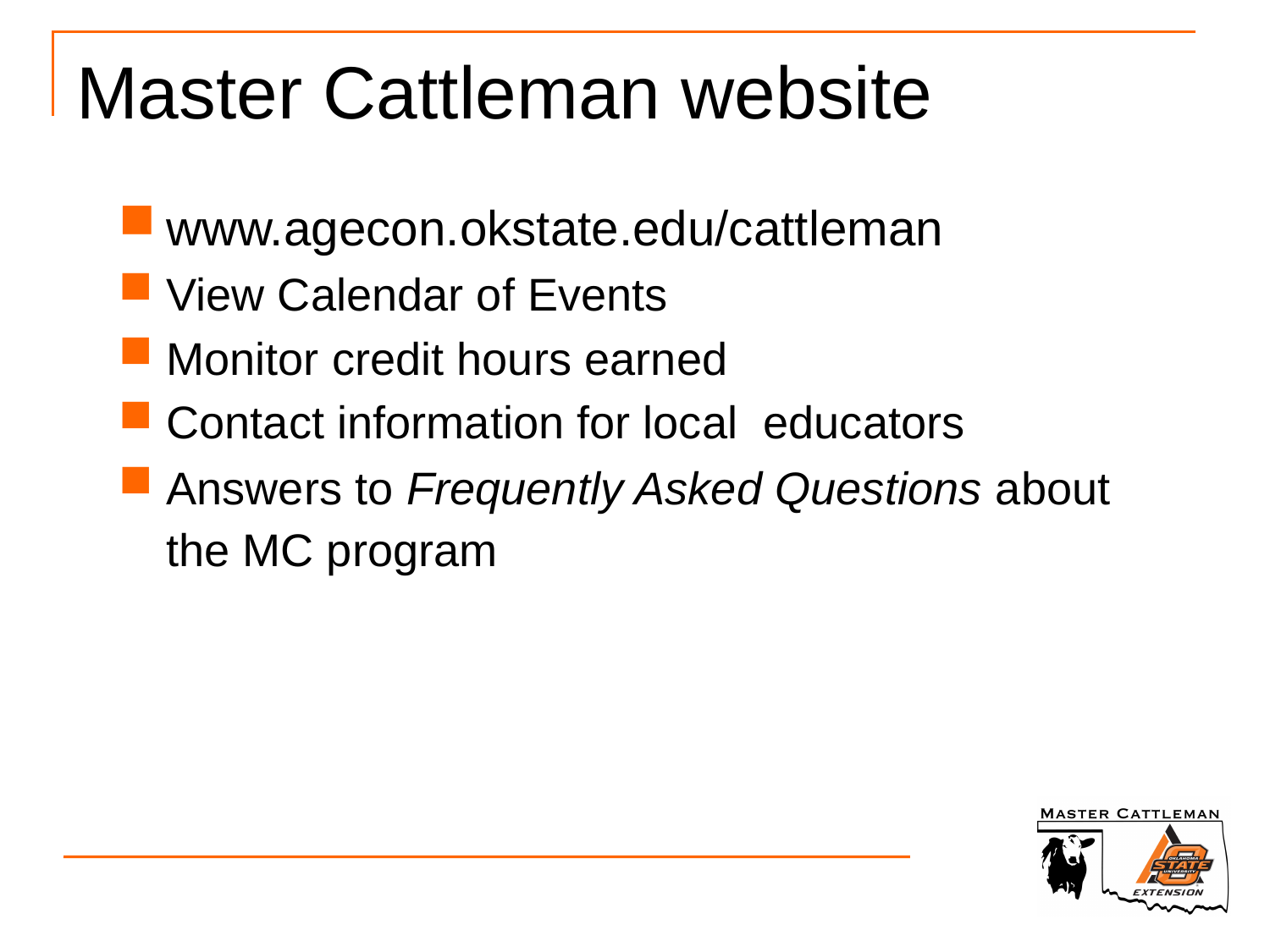

# Master Cattleman website
www.agecon.okstate.edu/cattleman
View Calendar of Events
Monitor credit hours earned
Contact information for local  educators
Answers to Frequently Asked Questions about the MC program